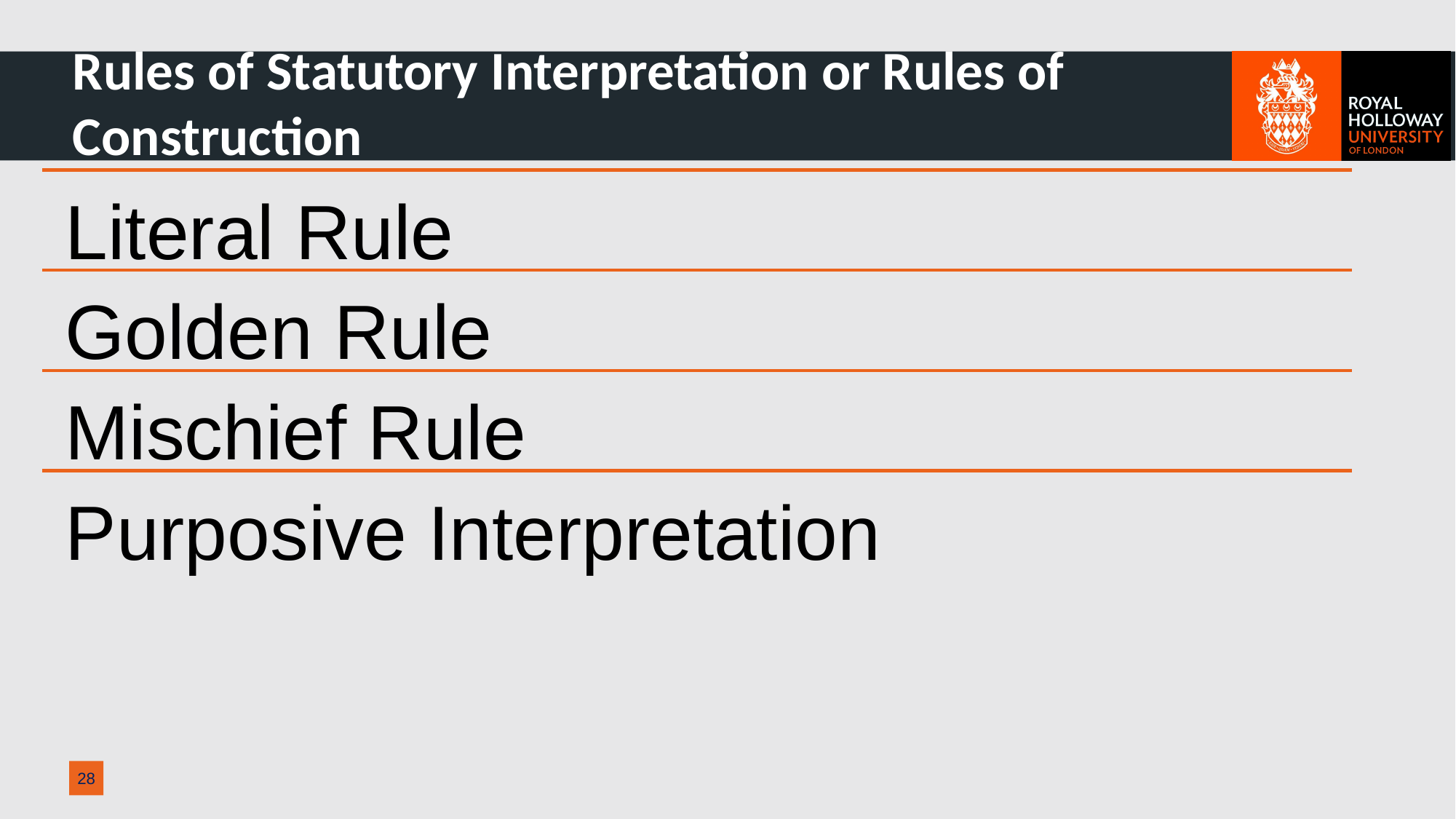

# Rules of Statutory Interpretation or Rules of Construction

Literal Rule

Golden Rule

Mischief Rule

Purposive Interpretation
28